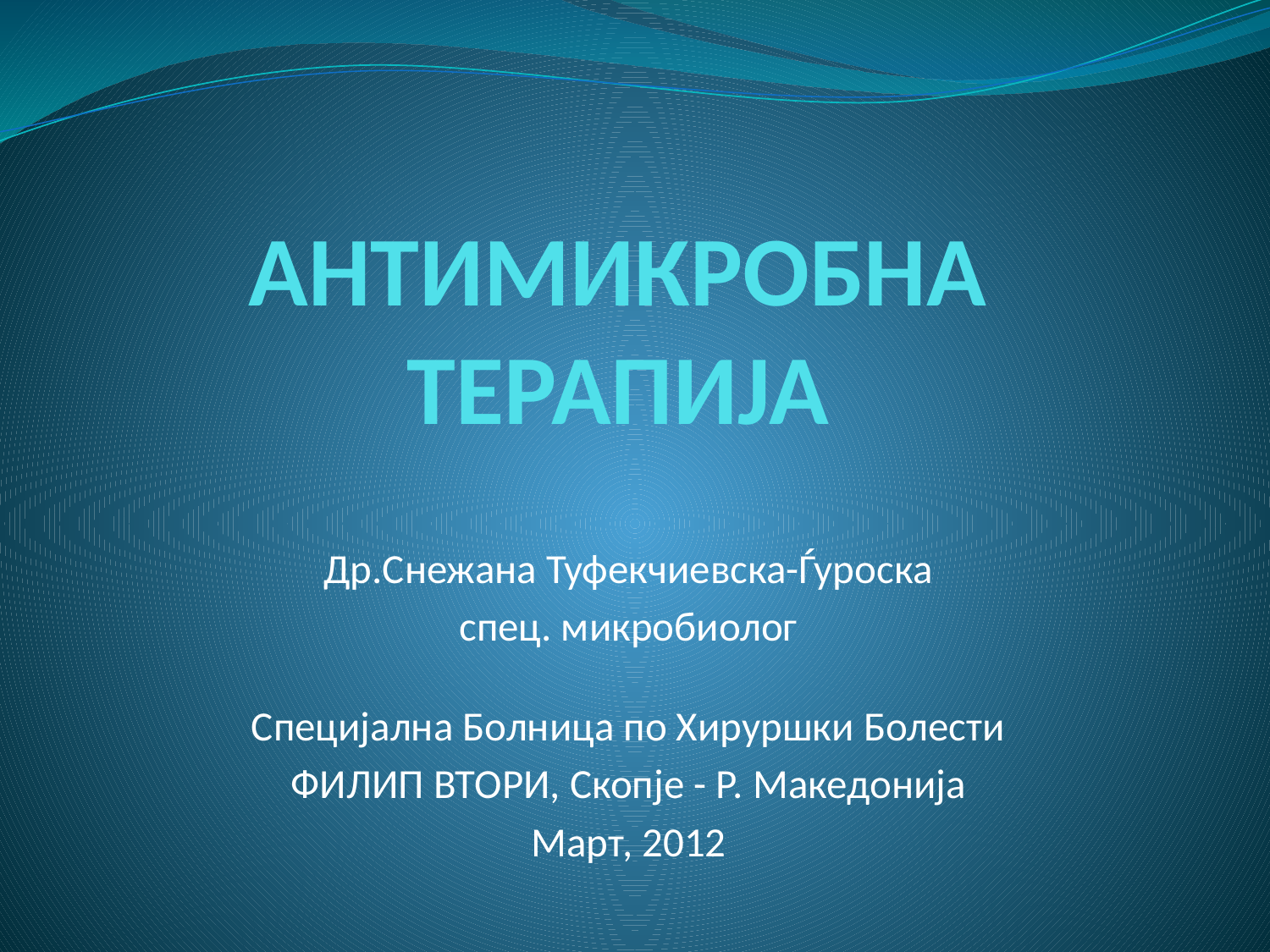

# АНТИМИКРОБНА ТЕРАПИЈА
Др.Снежана Туфекчиевска-Ѓуроска
спец. микробиолог

Специјална Болница по Хируршки Болести
ФИЛИП ВТОРИ, Скопје - Р. Македонија
Март, 2012